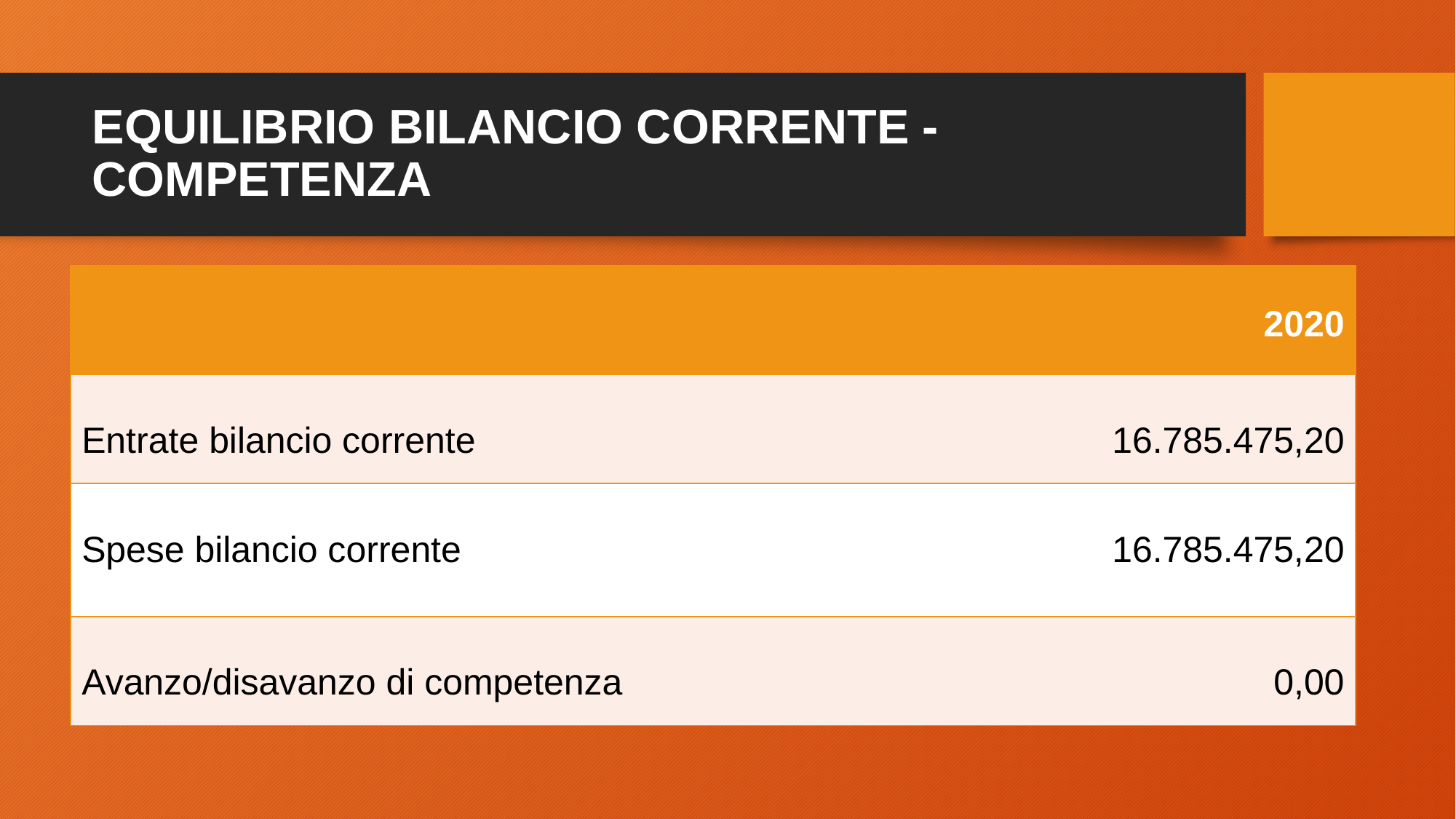

# EQUILIBRIO BILANCIO CORRENTE - COMPETENZA
|  | 2020 |
| --- | --- |
| Entrate bilancio corrente | 16.785.475,20 |
| Spese bilancio corrente | 16.785.475,20 |
| Avanzo/disavanzo di competenza | 0,00 |